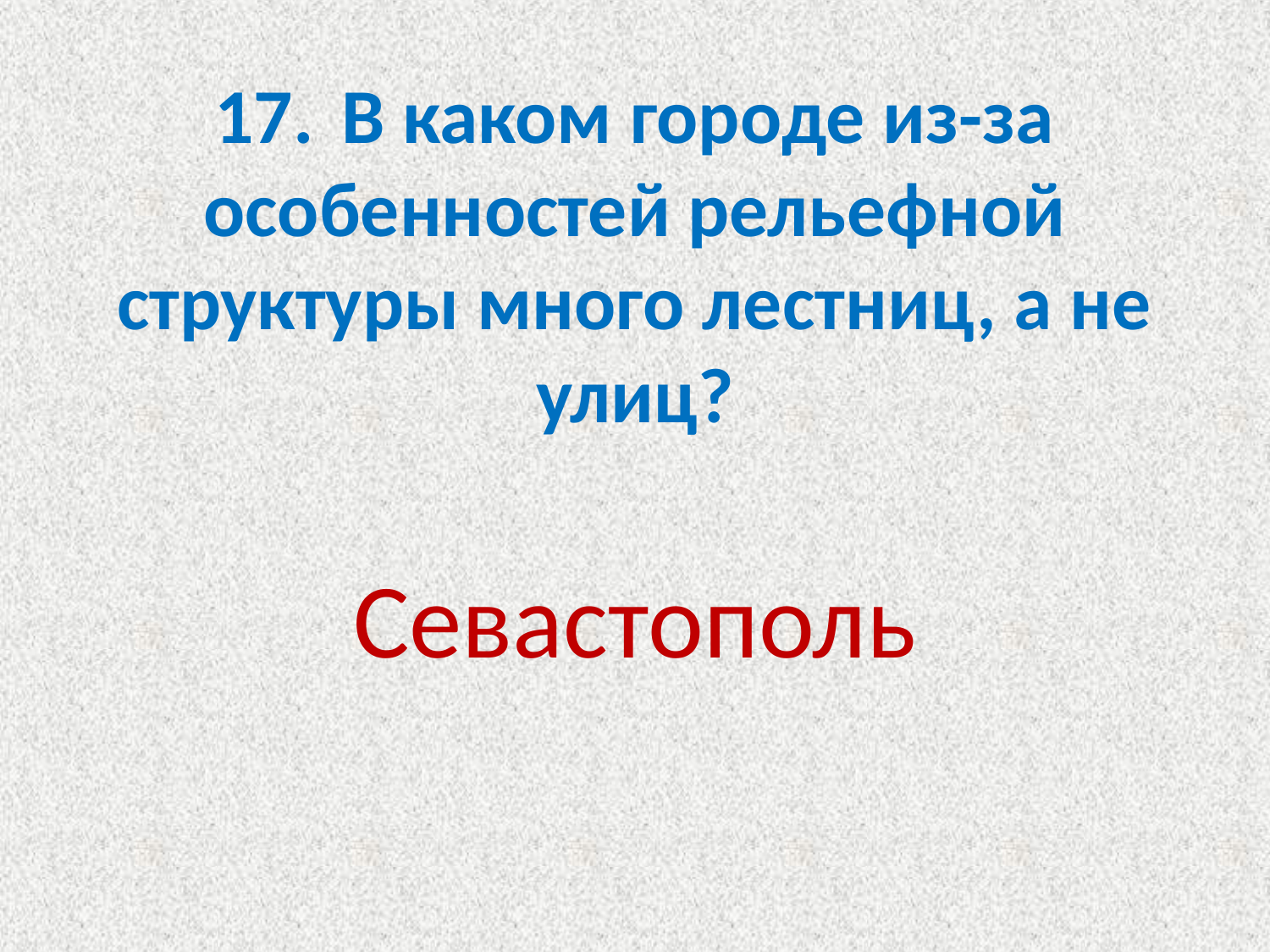

# 17.	В каком городе из-за особенностей рельефной структуры много лестниц, а не улиц?
Севастополь